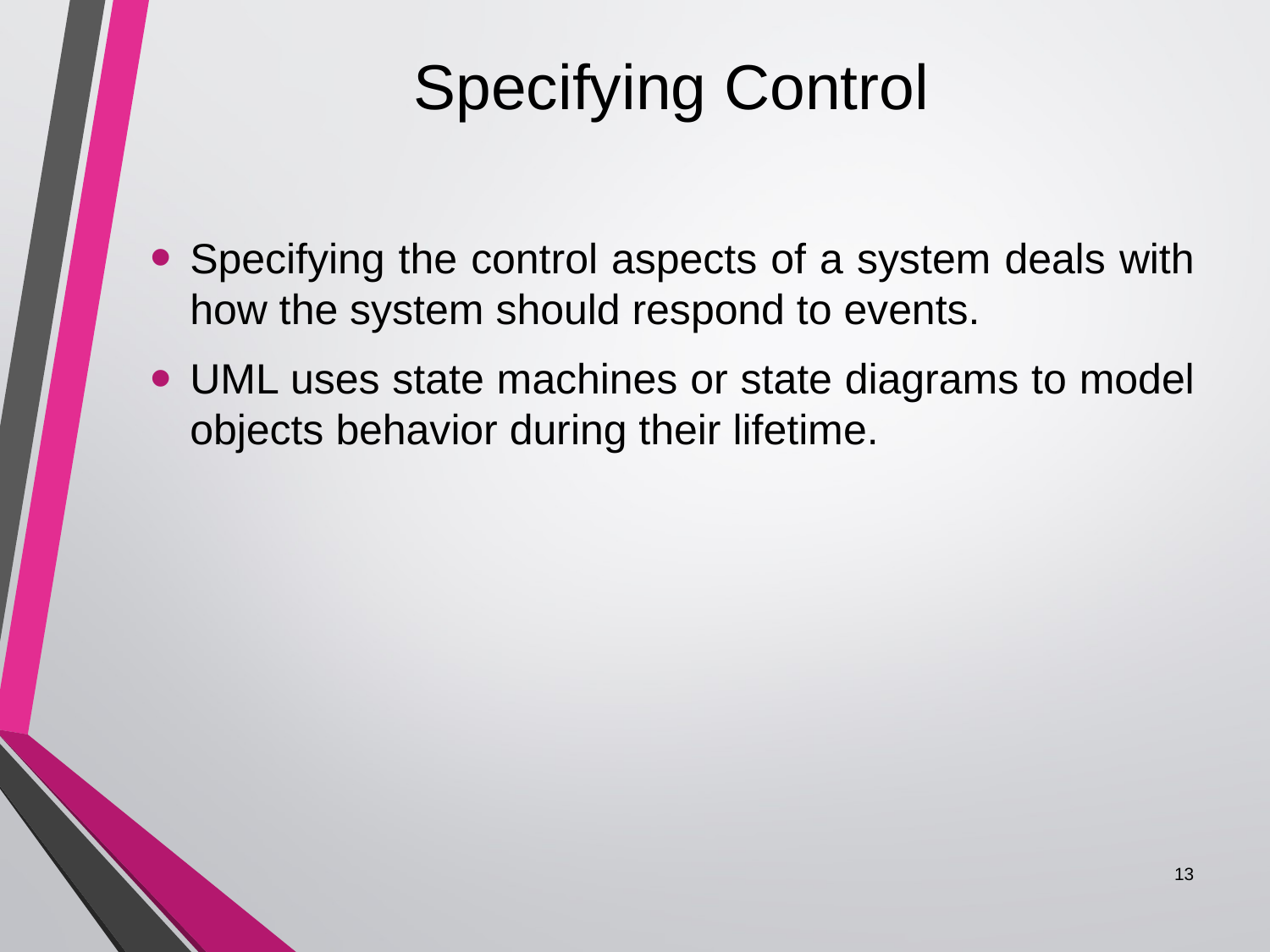

# Specifying Control
Specifying the control aspects of a system deals with how the system should respond to events.
UML uses state machines or state diagrams to model objects behavior during their lifetime.
13